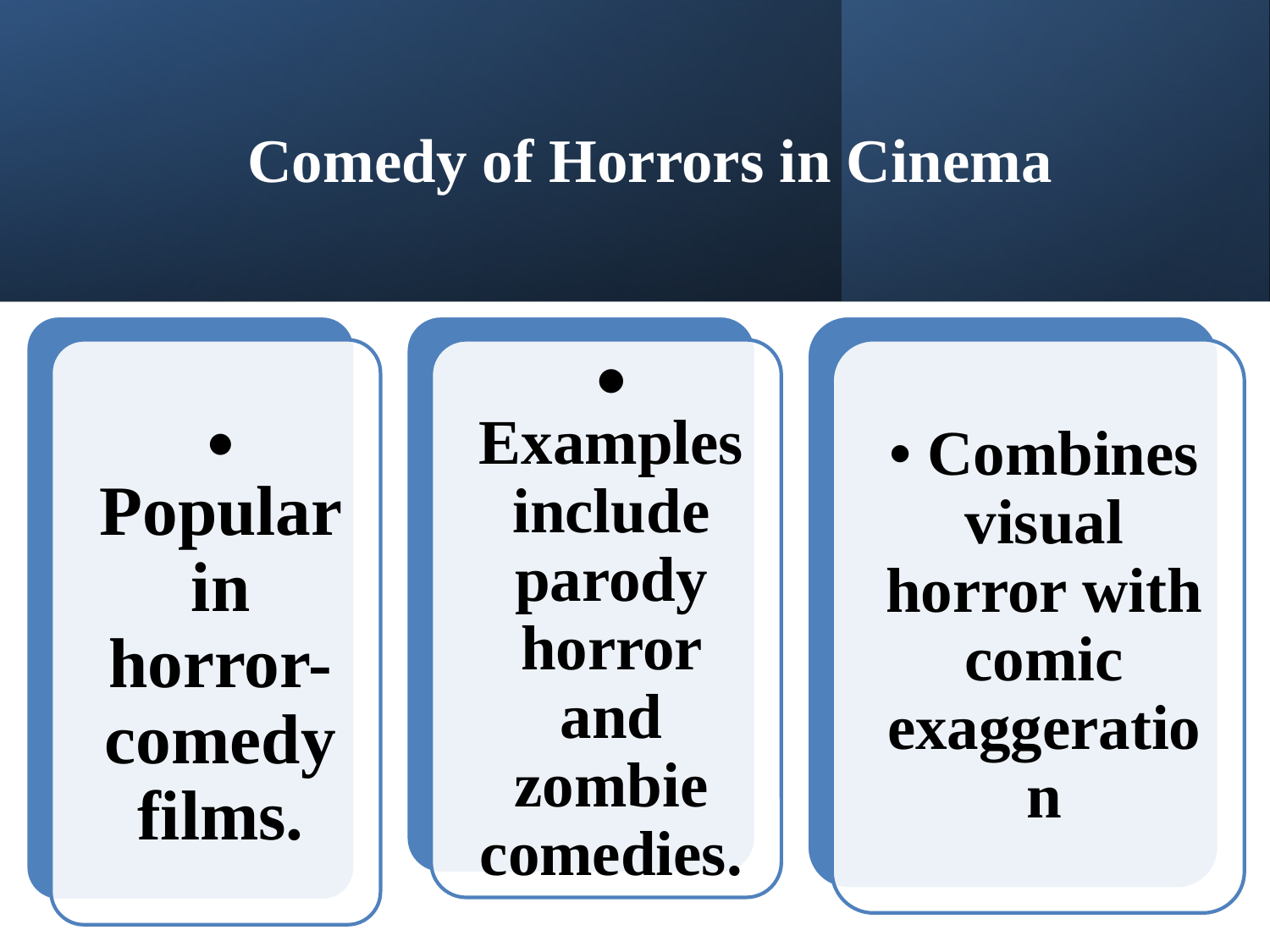

# Comedy of Horrors in Cinema
• Popular in horror-comedy films.
• Examples include parody horror and zombie comedies.
• Combines visual horror with comic exaggeration